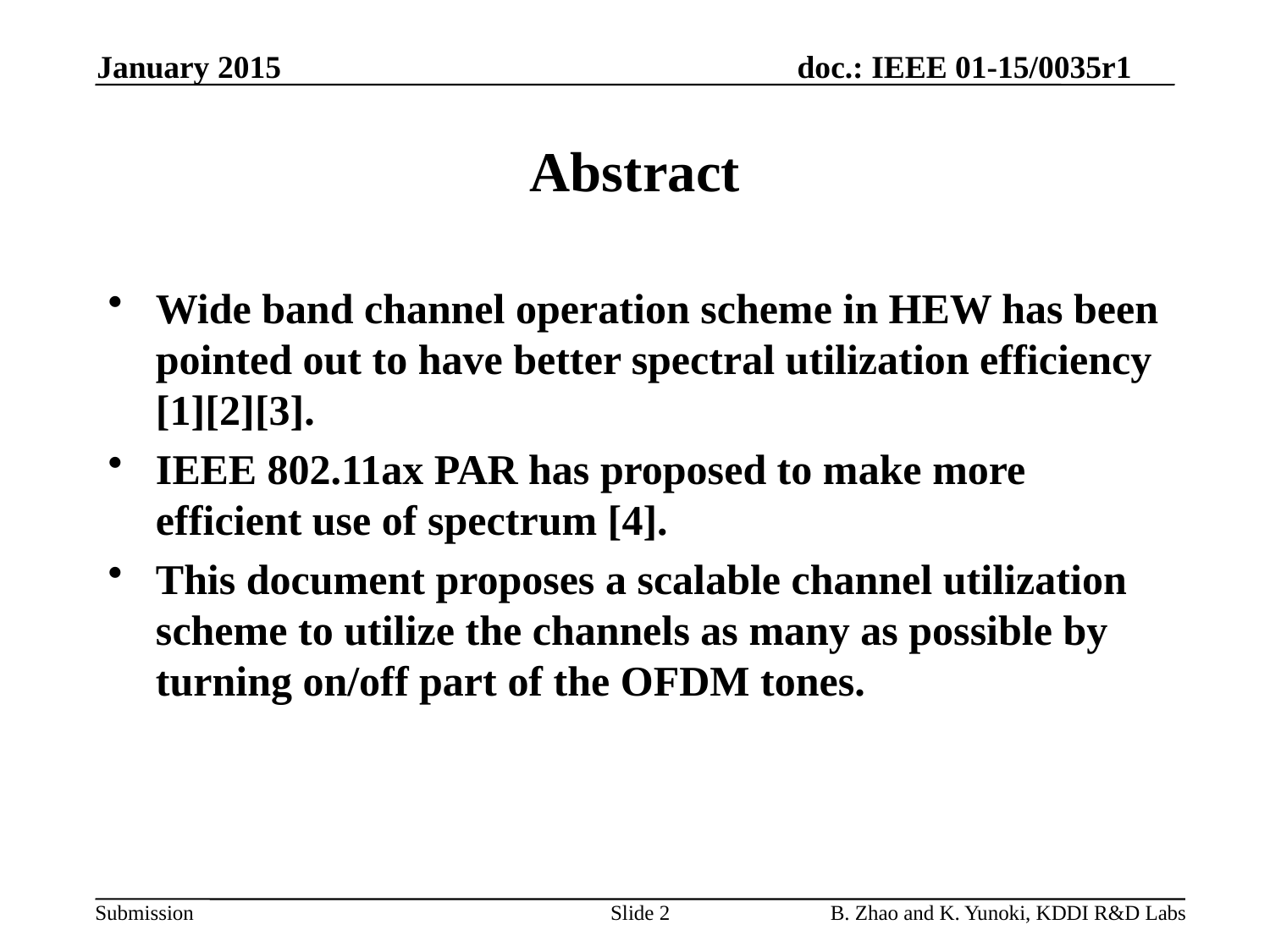

January 2015
# Abstract
Wide band channel operation scheme in HEW has been pointed out to have better spectral utilization efficiency [1][2][3].
IEEE 802.11ax PAR has proposed to make more efficient use of spectrum [4].
This document proposes a scalable channel utilization scheme to utilize the channels as many as possible by turning on/off part of the OFDM tones.

Slide 2
B. Zhao and K. Yunoki, KDDI R&D Labs